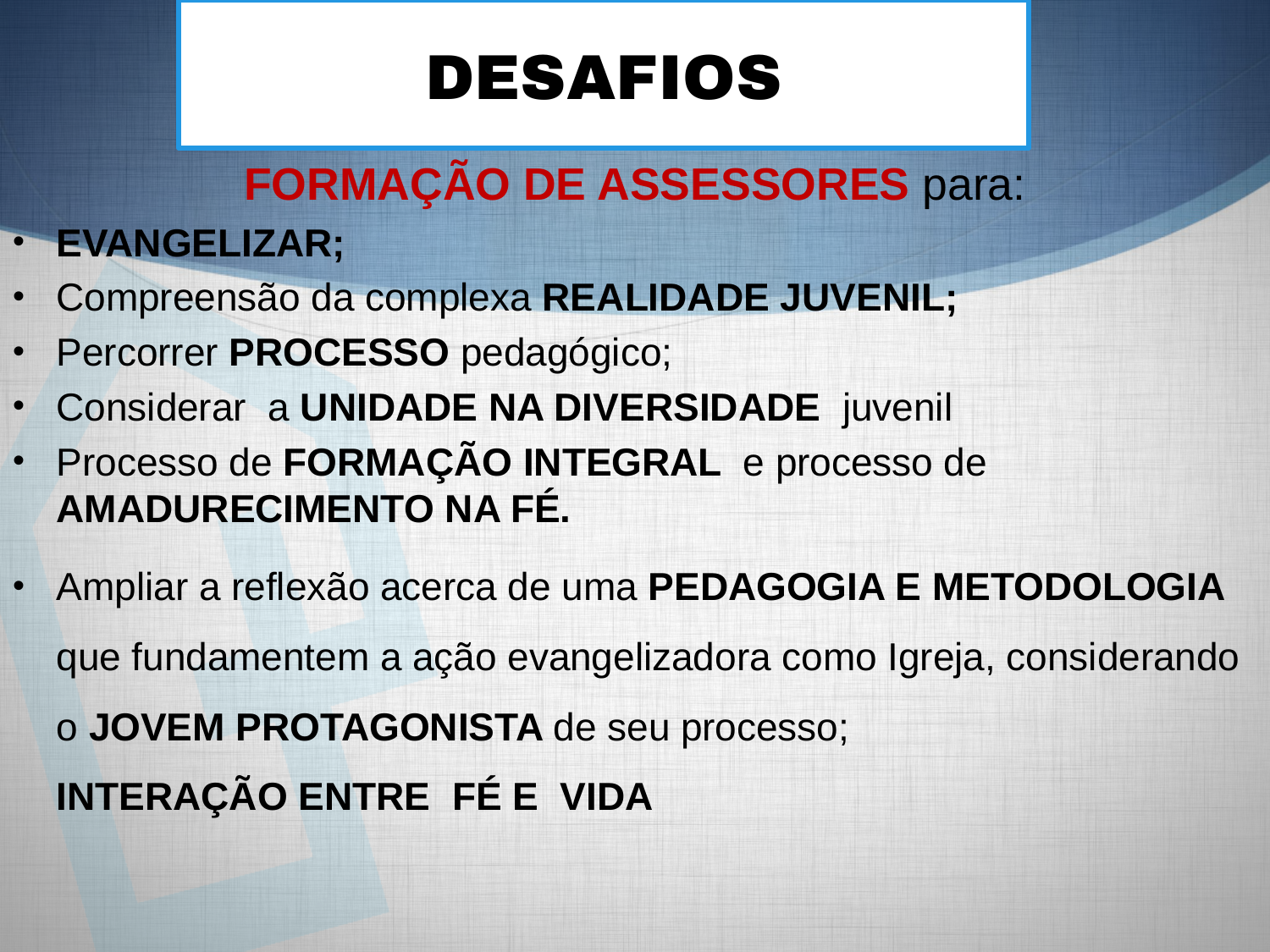

# DESAFIOS
FORMAÇÃO DE ASSESSORES para:
EVANGELIZAR;
Compreensão da complexa REALIDADE JUVENIL;
Percorrer PROCESSO pedagógico;
Considerar  a UNIDADE NA DIVERSIDADE  juvenil
Processo de FORMAÇÃO INTEGRAL  e processo de              AMADURECIMENTO NA FÉ.
Ampliar a reflexão acerca de uma PEDAGOGIA E METODOLOGIA que fundamentem a ação evangelizadora como Igreja, considerando o JOVEM PROTAGONISTA de seu processo;                         INTERAÇÃO ENTRE  FÉ E  VIDA